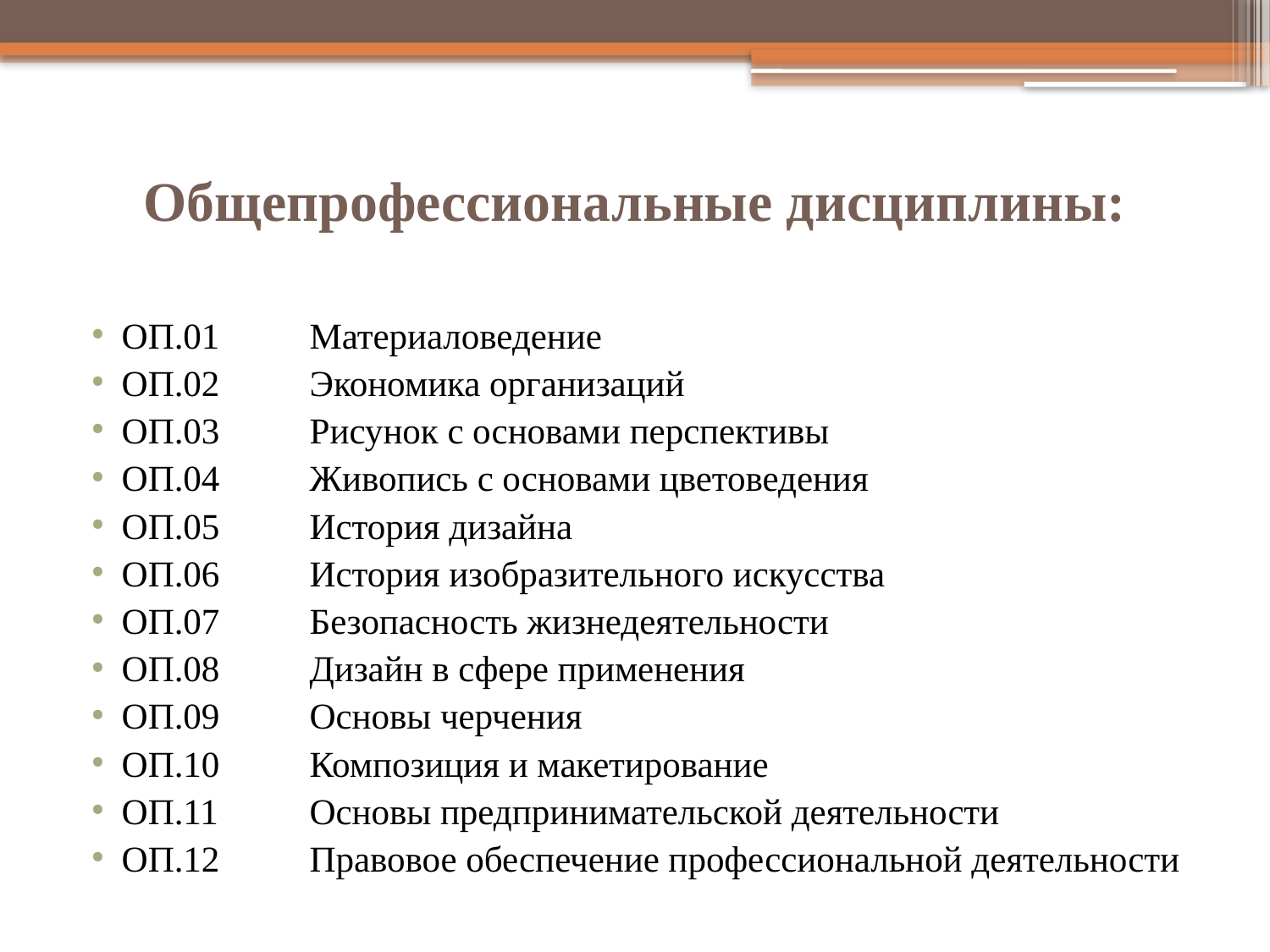

# Общепрофессиональные дисциплины:
ОП.01	Материаловедение
ОП.02	Экономика организаций
ОП.03	Рисунок с основами перспективы
ОП.04	Живопись с основами цветоведения
ОП.05	История дизайна
ОП.06	История изобразительного искусства
ОП.07	Безопасность жизнедеятельности
ОП.08	Дизайн в сфере применения
ОП.09	Основы черчения
ОП.10	Композиция и макетирование
ОП.11	Основы предпринимательской деятельности
ОП.12	Правовое обеспечение профессиональной деятельности